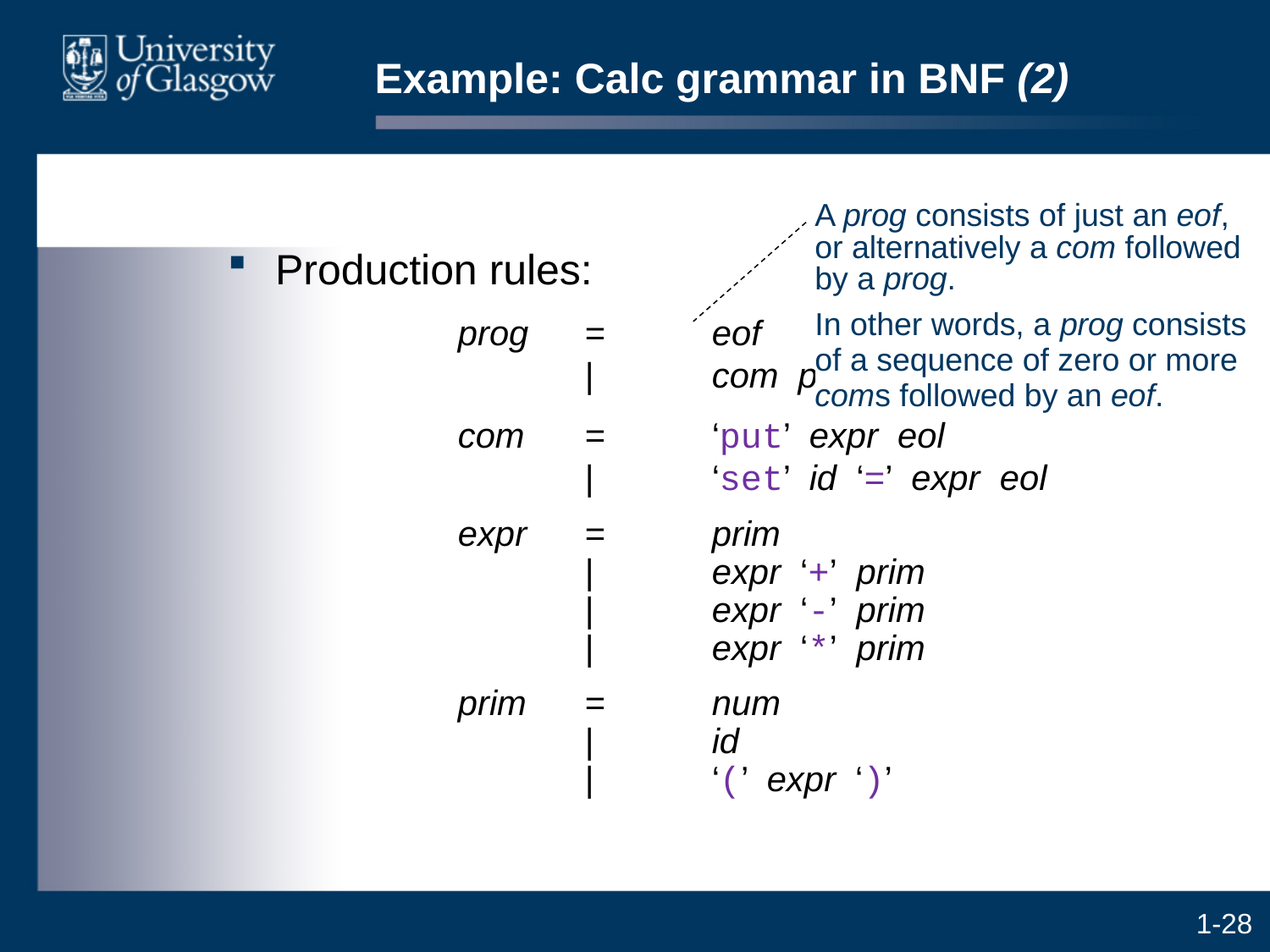

# Example: Calc grammar in BNF (2)
A prog consists of just an eof, or alternatively a com followed by a prog.
In other words, a prog consists of a sequence of zero or more coms followed by an eof.
Production rules:
		prog	=	eof
		|	com  prog
		com	=	‘put’  expr  eol
		|	‘set’  id  ‘=’  expr  eol
		expr	=	prim
		|	expr  ‘+’  prim
		|	expr  ‘-’  prim
		|	expr  ‘*’  prim
		prim	=	num
		|	id
		|	‘(’  expr  ‘)’